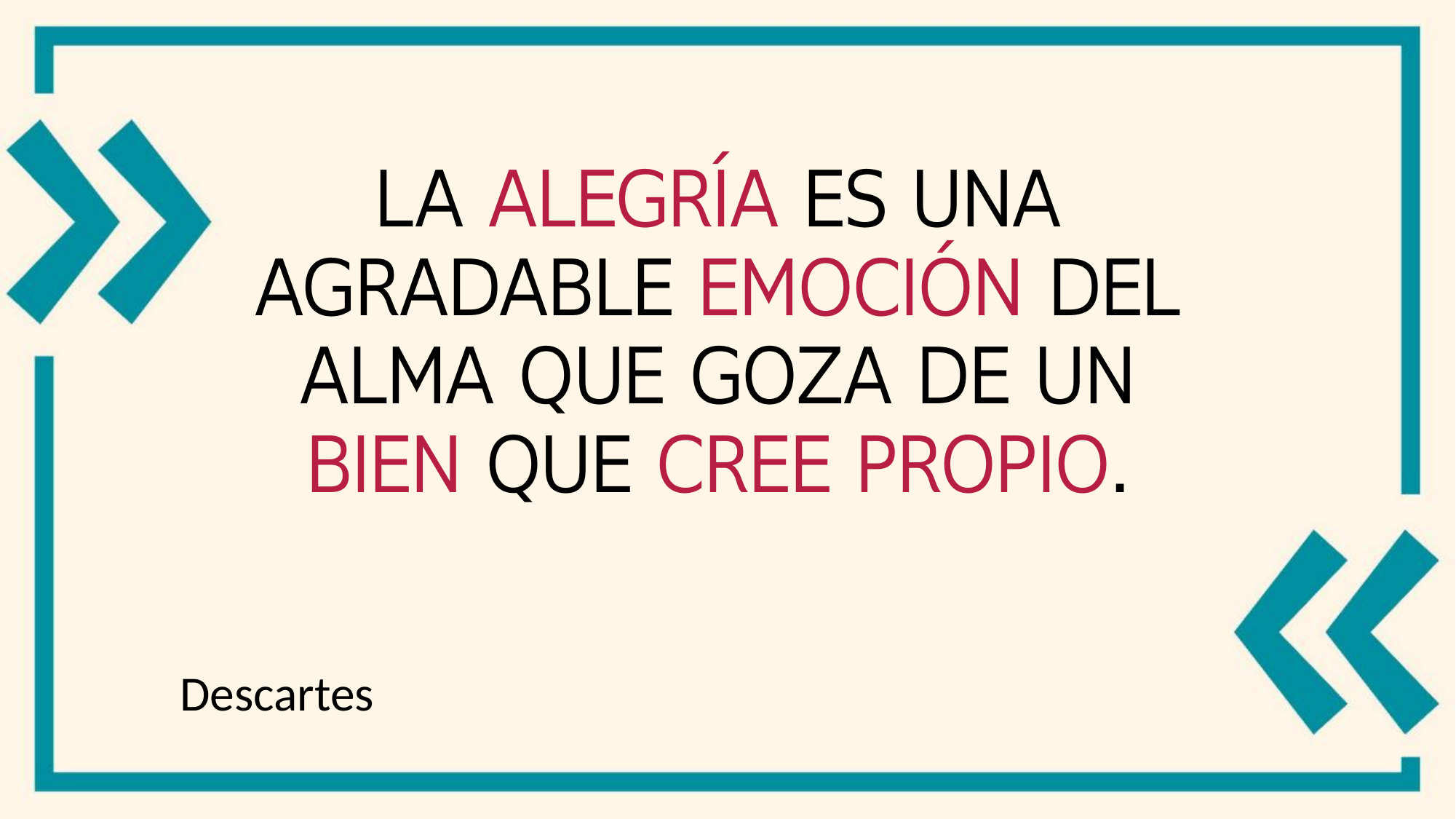

# La alegría es una agradable emoción del alma que goza de un bien que cree propio.
Descartes